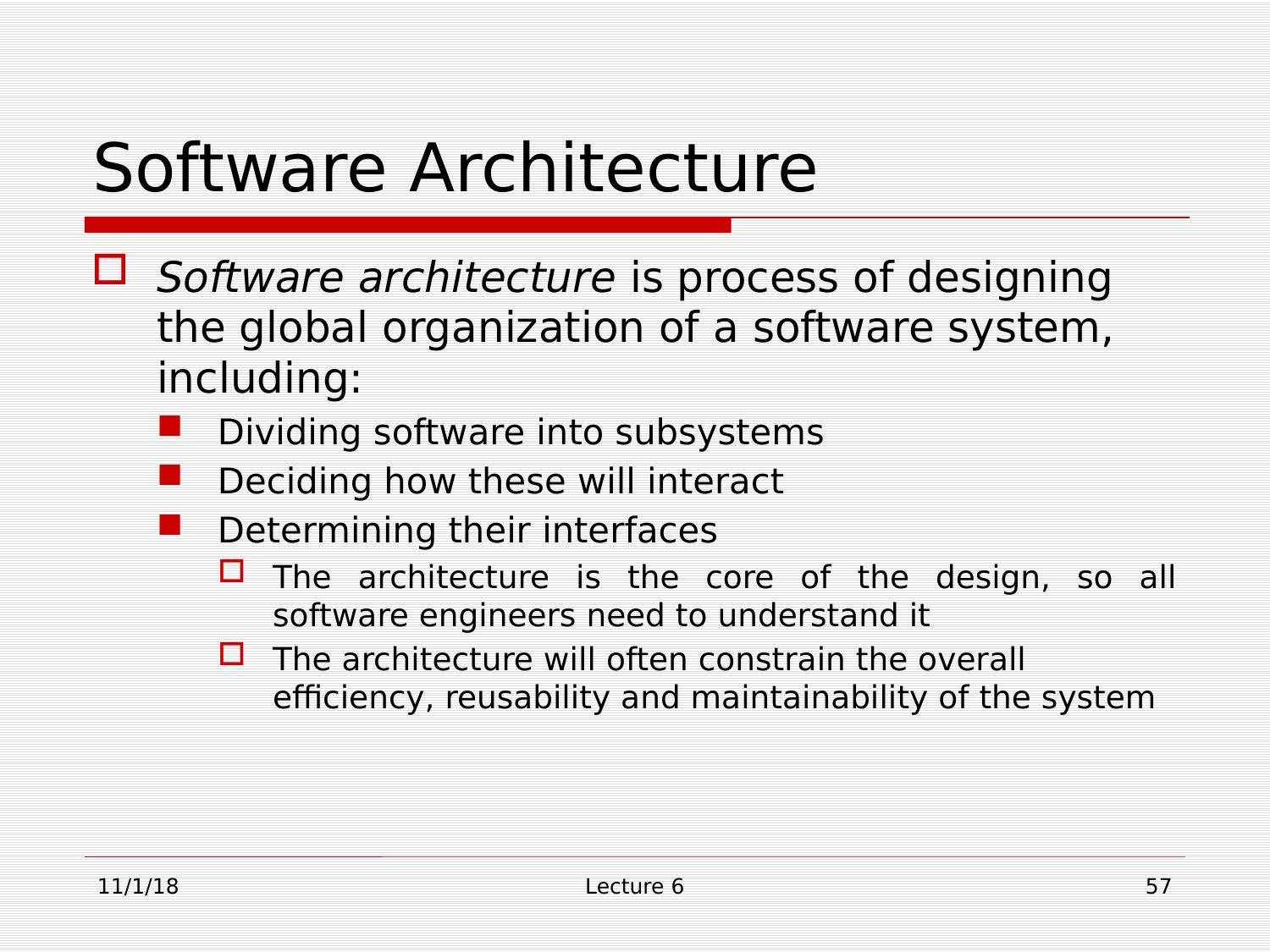

# Software Architecture
Software architecture is process of designing the global organization of a software system, including:
Dividing software into subsystems
Deciding how these will interact
Determining their interfaces
The architecture is the core of the design, so all software engineers need to understand it
The architecture will often constrain the overall efficiency, reusability and maintainability of the system
11/1/18
Lecture 6
57